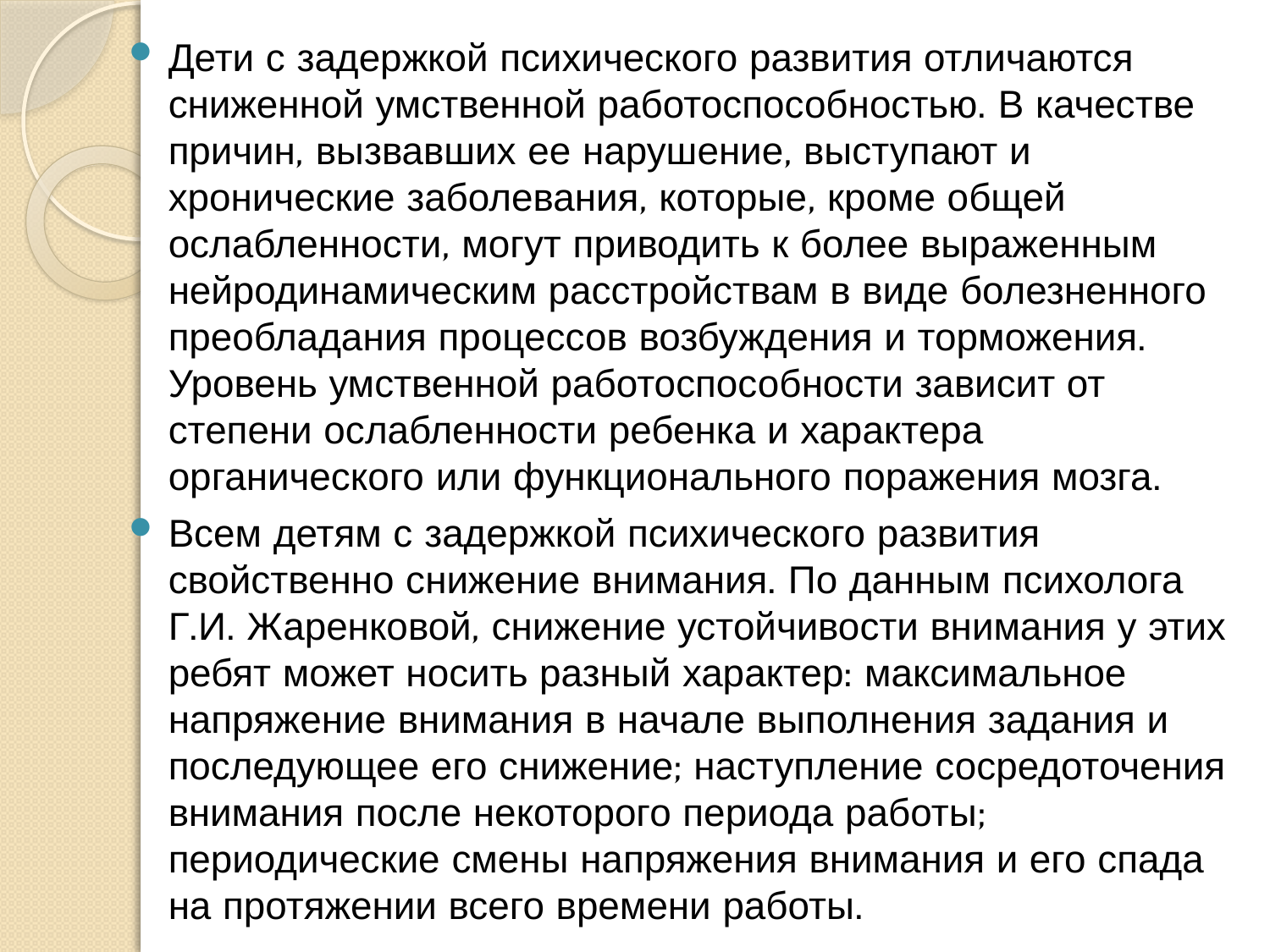

Дети с задержкой психического развития отличаются сниженной умственной работоспособностью. В качестве причин, вызвавших ее нарушение, выступают и хронические заболевания, которые, кроме общей ослабленности, могут приводить к более выраженным нейродинамическим расстройствам в виде болезненного преобладания процессов возбуждения и торможения. Уровень умственной работоспособности зависит от степени ослабленности ребенка и характера органического или функционального поражения мозга.
Всем детям с задержкой психического развития свойственно снижение внимания. По данным психолога Г.И. Жаренковой, снижение устойчивости внимания у этих ребят может носить разный характер: максимальное напряжение внимания в начале выполнения задания и последующее его снижение; наступление сосредоточения внимания после некоторого периода работы; периодические смены напряжения внимания и его спада на протяжении всего времени работы.